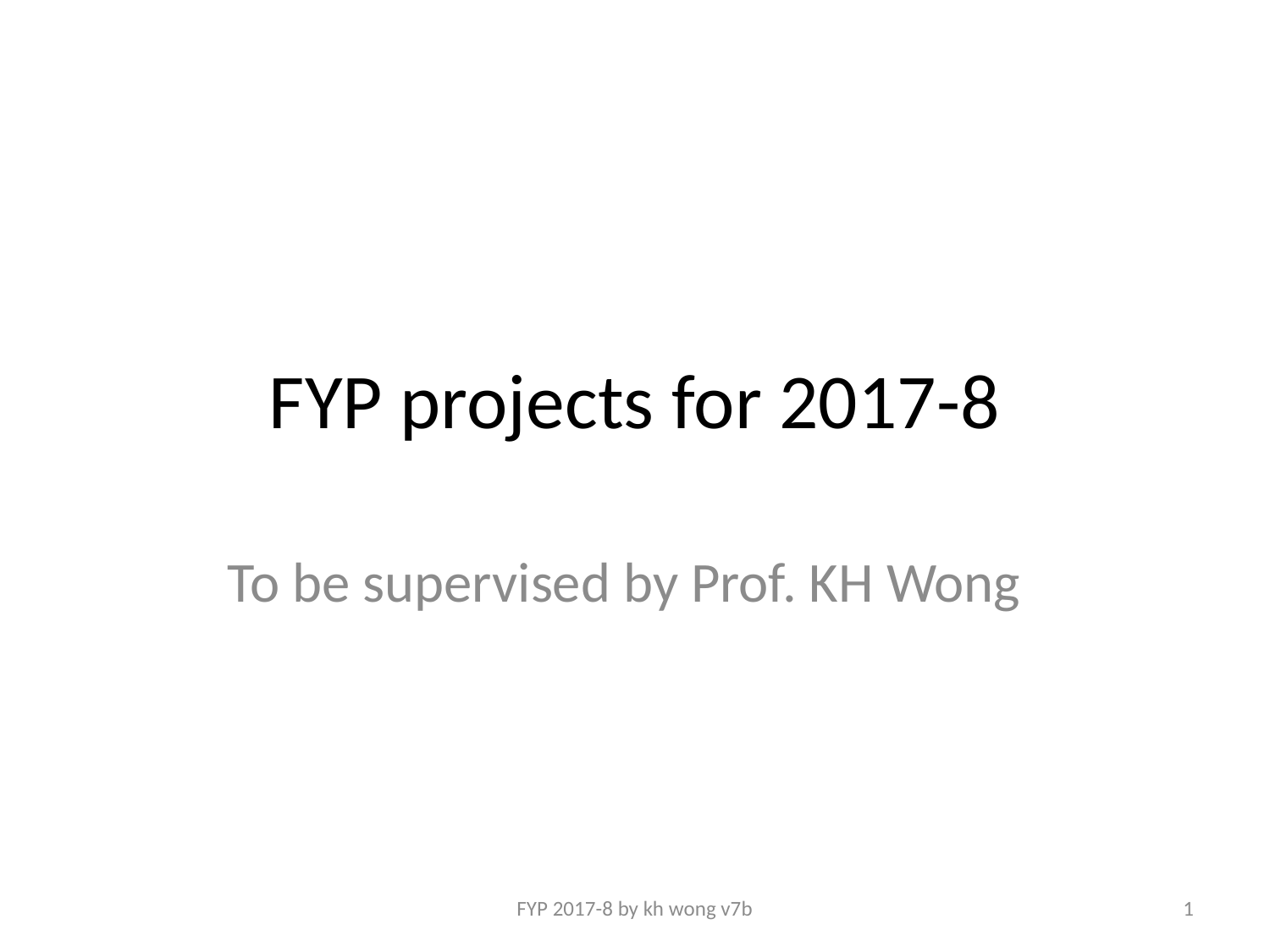

# FYP projects for 2017-8
To be supervised by Prof. KH Wong
FYP 2017-8 by kh wong v7b
1